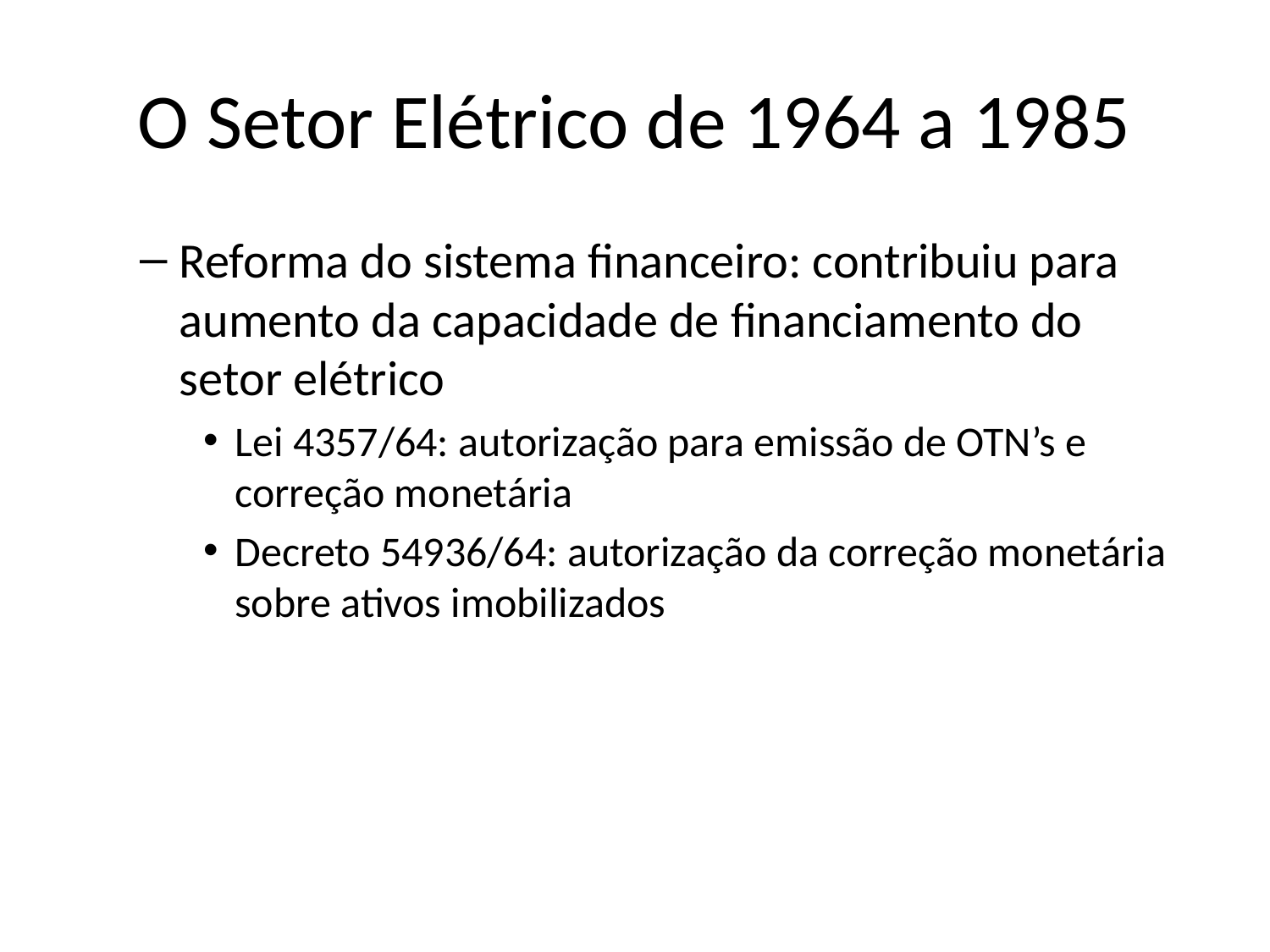

# O Setor Elétrico de 1964 a 1985
Reforma do sistema financeiro: contribuiu para aumento da capacidade de financiamento do setor elétrico
Lei 4357/64: autorização para emissão de OTN’s e correção monetária
Decreto 54936/64: autorização da correção monetária sobre ativos imobilizados